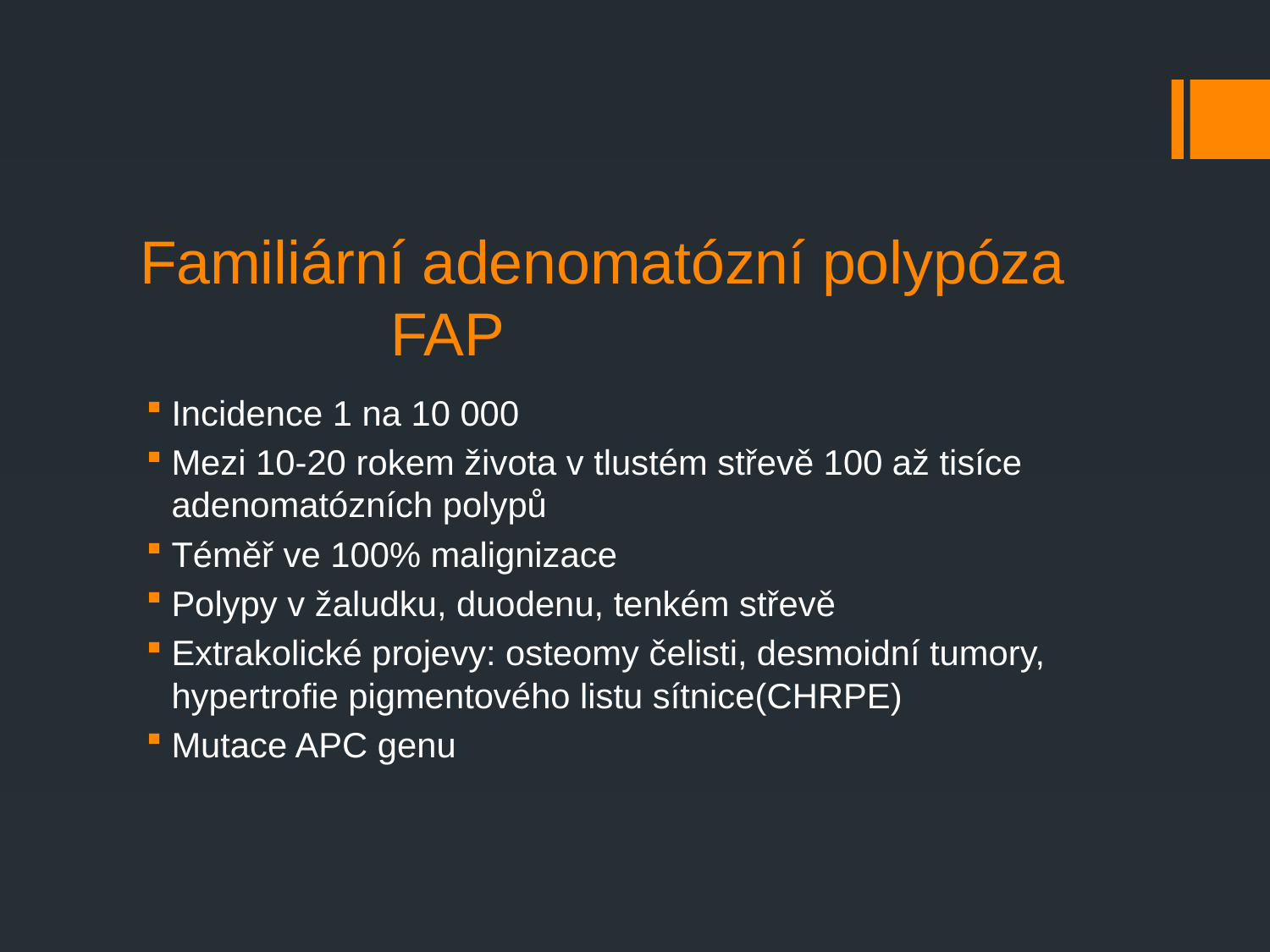

# Familiární adenomatózní polypóza FAP
Incidence 1 na 10 000
Mezi 10-20 rokem života v tlustém střevě 100 až tisíce adenomatózních polypů
Téměř ve 100% malignizace
Polypy v žaludku, duodenu, tenkém střevě
Extrakolické projevy: osteomy čelisti, desmoidní tumory, hypertrofie pigmentového listu sítnice(CHRPE)
Mutace APC genu